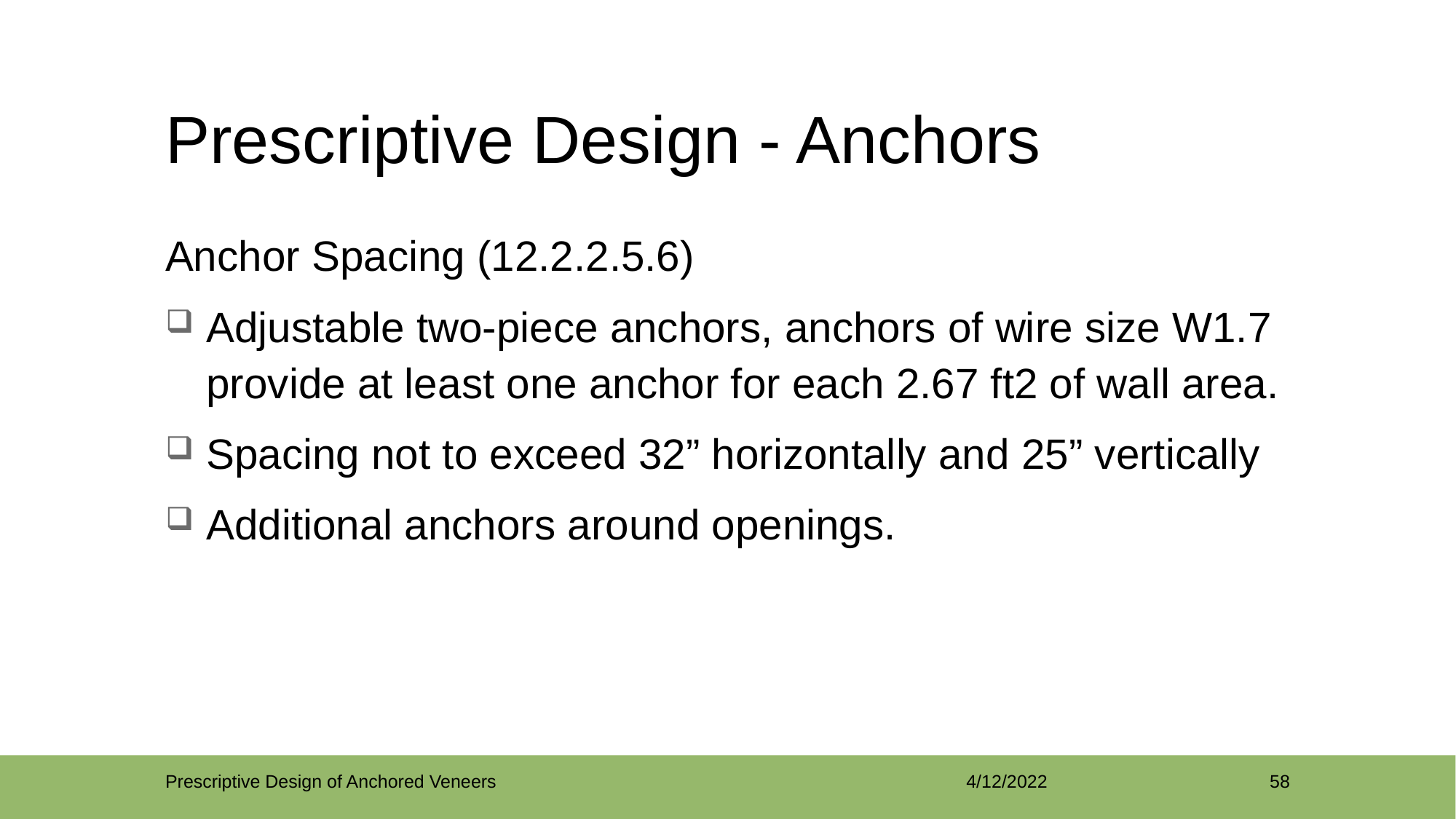

# Prescriptive Design - Anchors
Anchor Spacing (12.2.2.5.6)
Adjustable two-piece anchors, anchors of wire size W1.7 provide at least one anchor for each 2.67 ft2 of wall area.
Spacing not to exceed 32” horizontally and 25” vertically
Additional anchors around openings.

Prescriptive Design of Anchored Veneers
4/12/2022
58